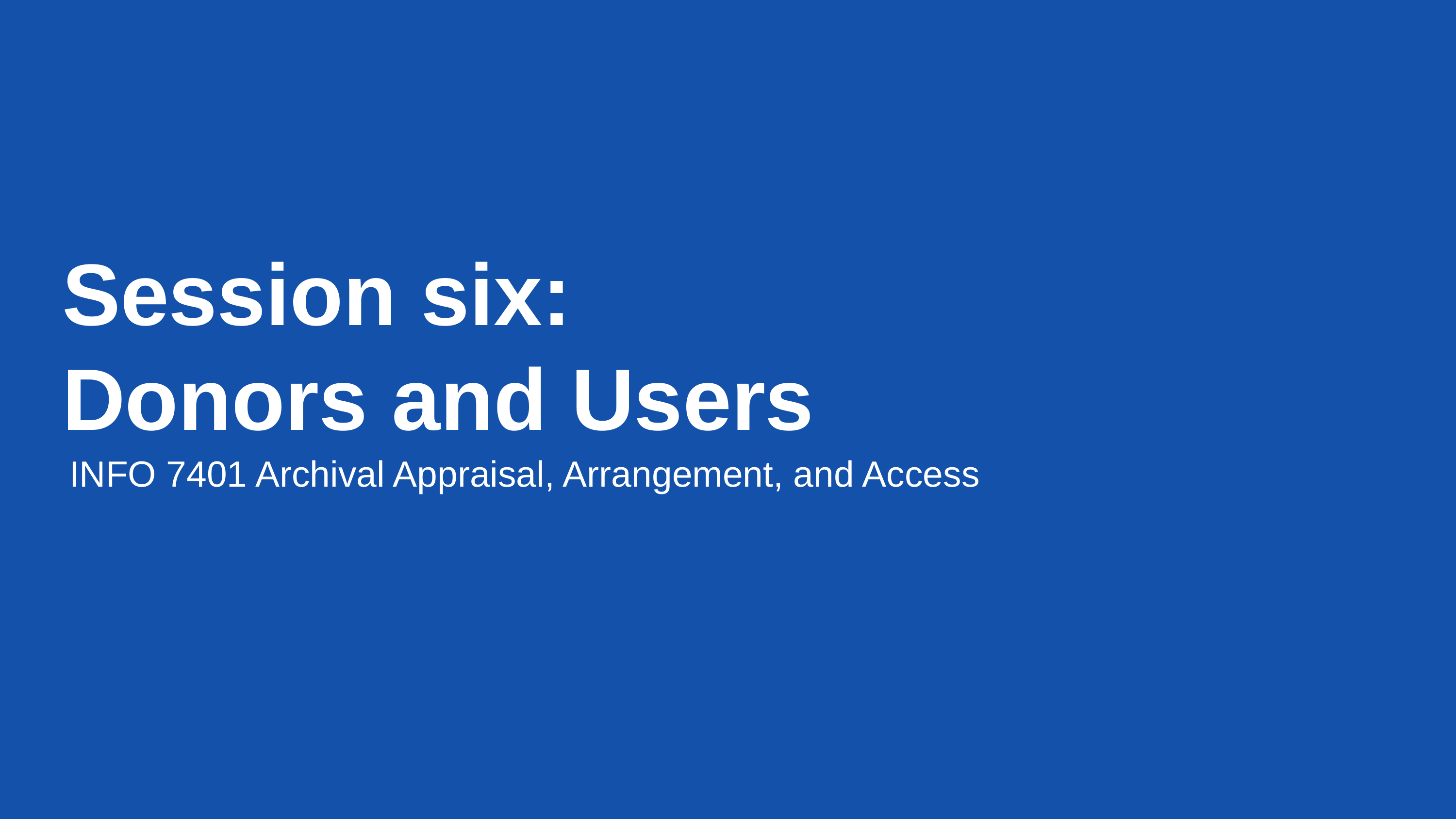

Session six:
Donors and Users
INFO 7401 Archival Appraisal, Arrangement, and Access